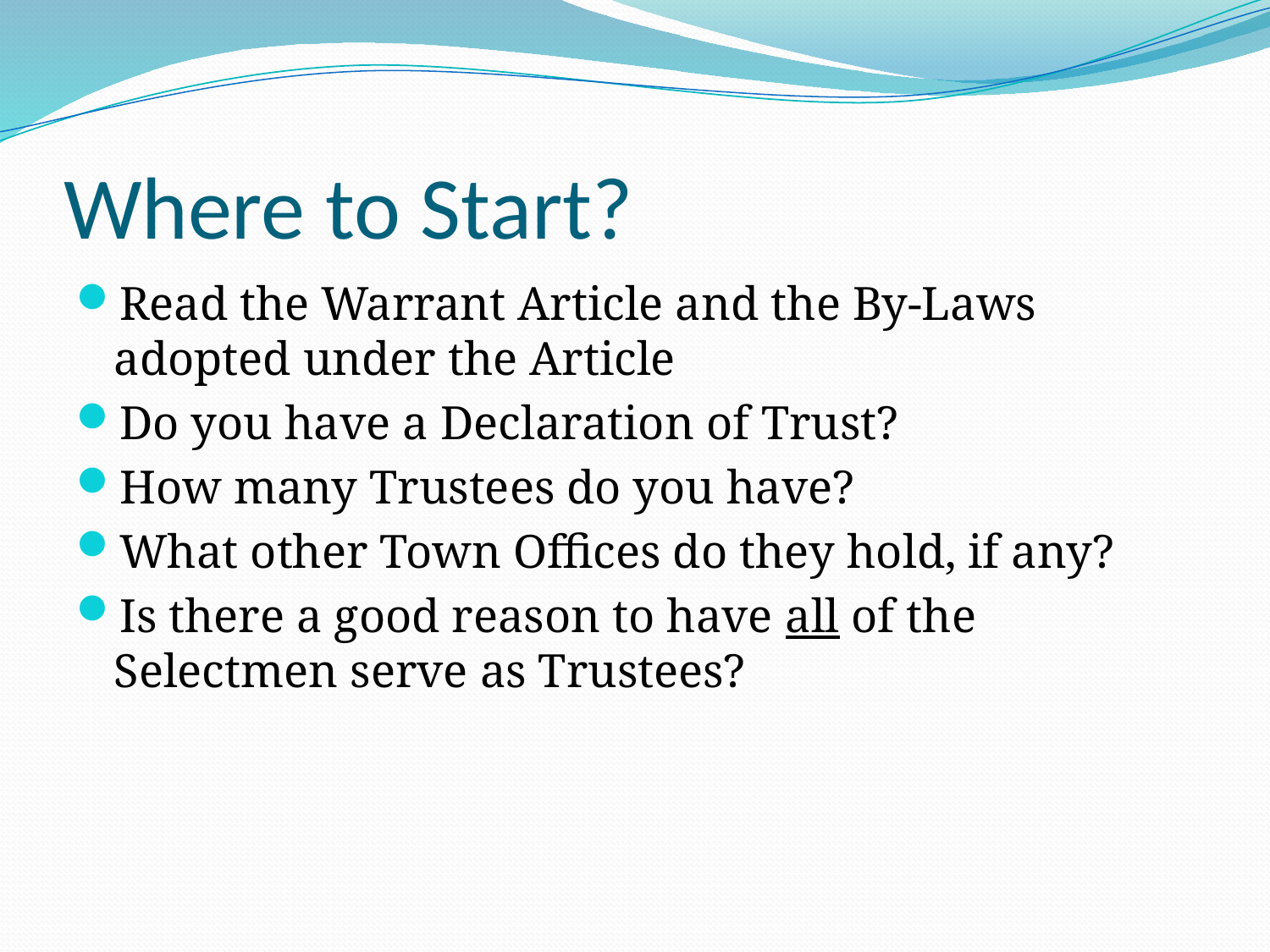

# Where to Start?
Read the Warrant Article and the By-Laws adopted under the Article
Do you have a Declaration of Trust?
How many Trustees do you have?
What other Town Offices do they hold, if any?
Is there a good reason to have all of the Selectmen serve as Trustees?